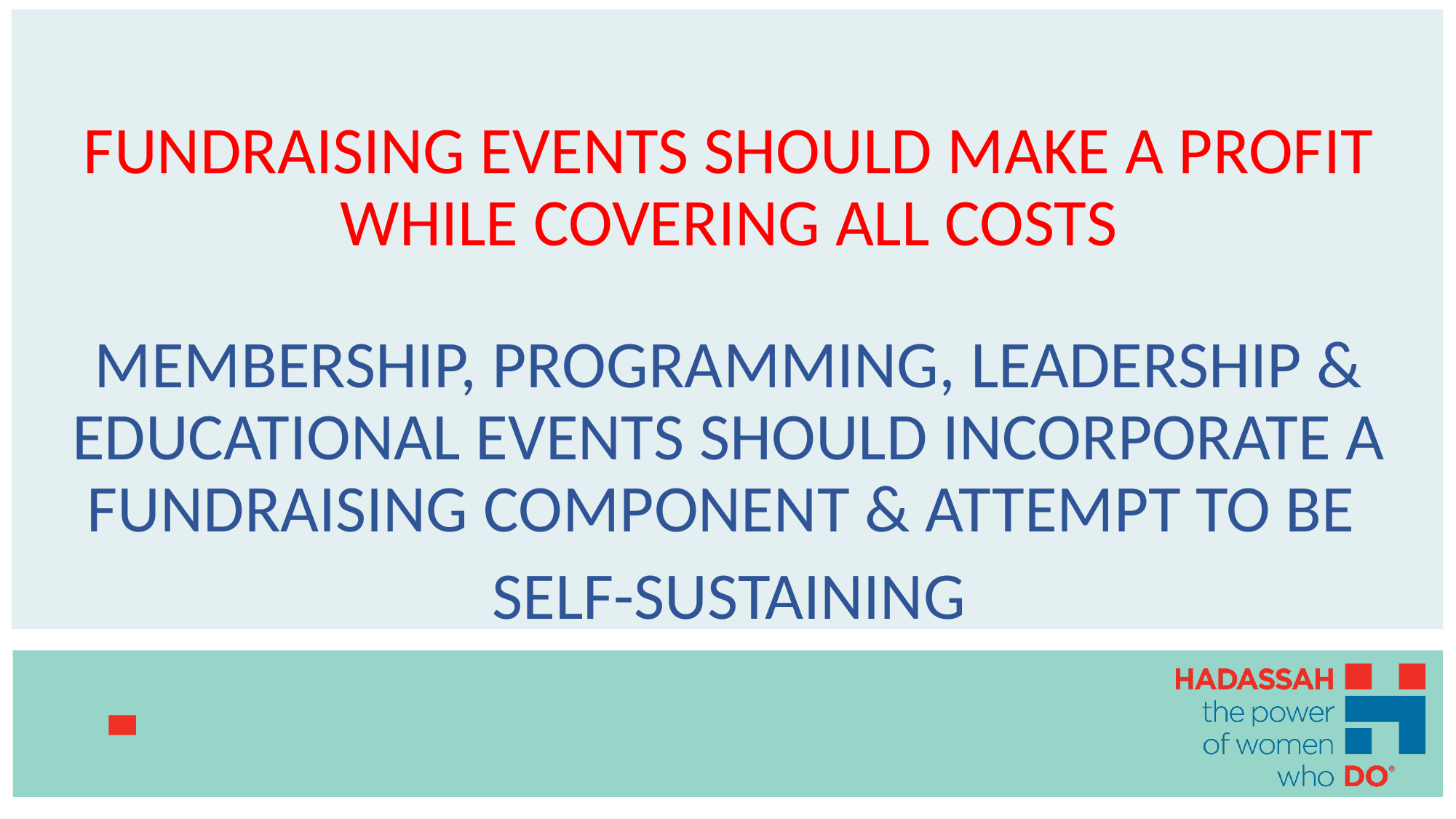

FUNDRAISING EVENTS SHOULD MAKE A PROFIT WHILE COVERING ALL COSTS

MEMBERSHIP, PROGRAMMING, LEADERSHIP & EDUCATIONAL EVENTS SHOULD INCORPORATE A FUNDRAISING COMPONENT & ATTEMPT TO BE
SELF-SUSTAINING